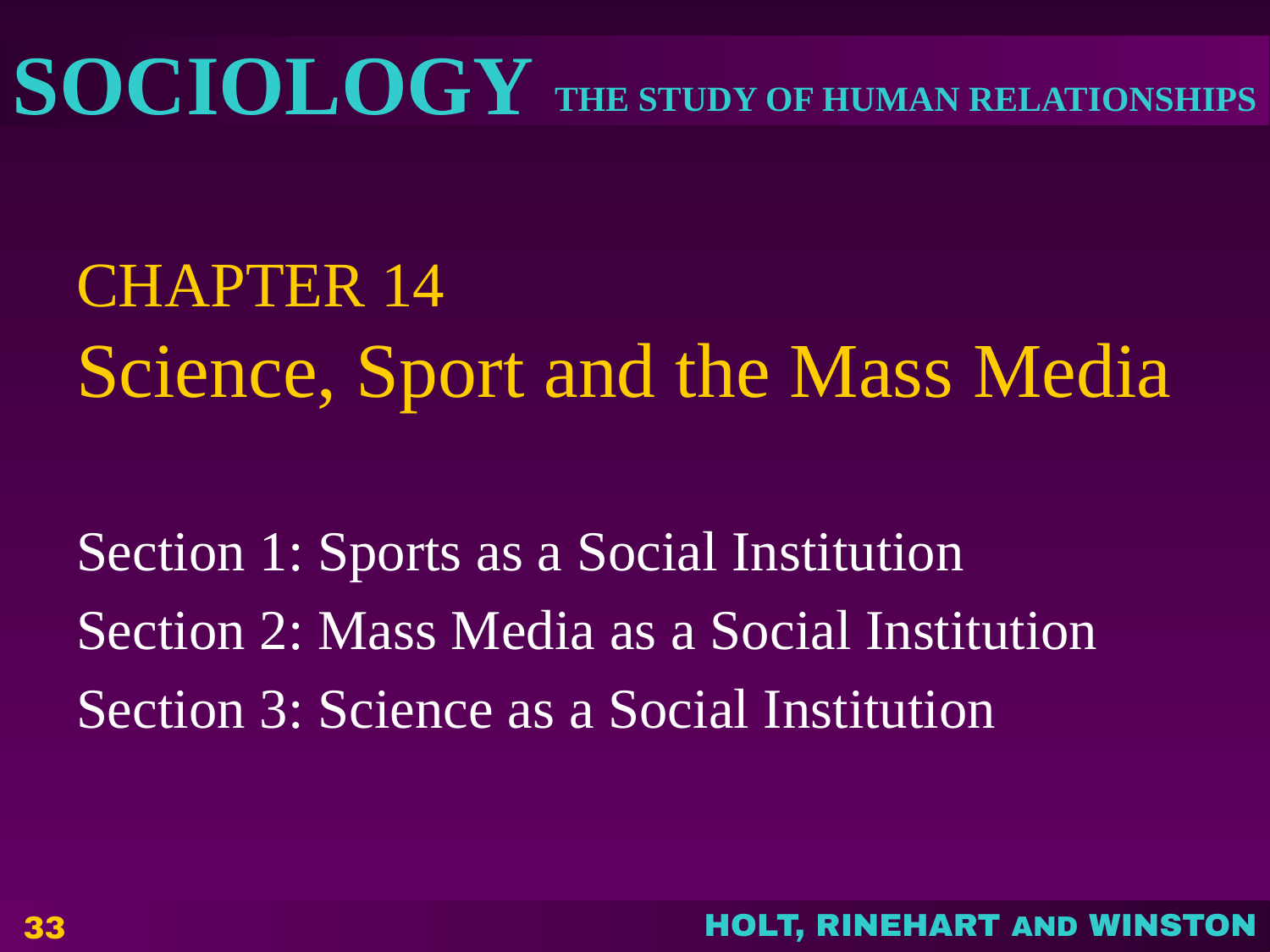

# CHAPTER 14 Science, Sport and the Mass Media
Section 1: Sports as a Social Institution
Section 2: Mass Media as a Social Institution
Section 3: Science as a Social Institution
33